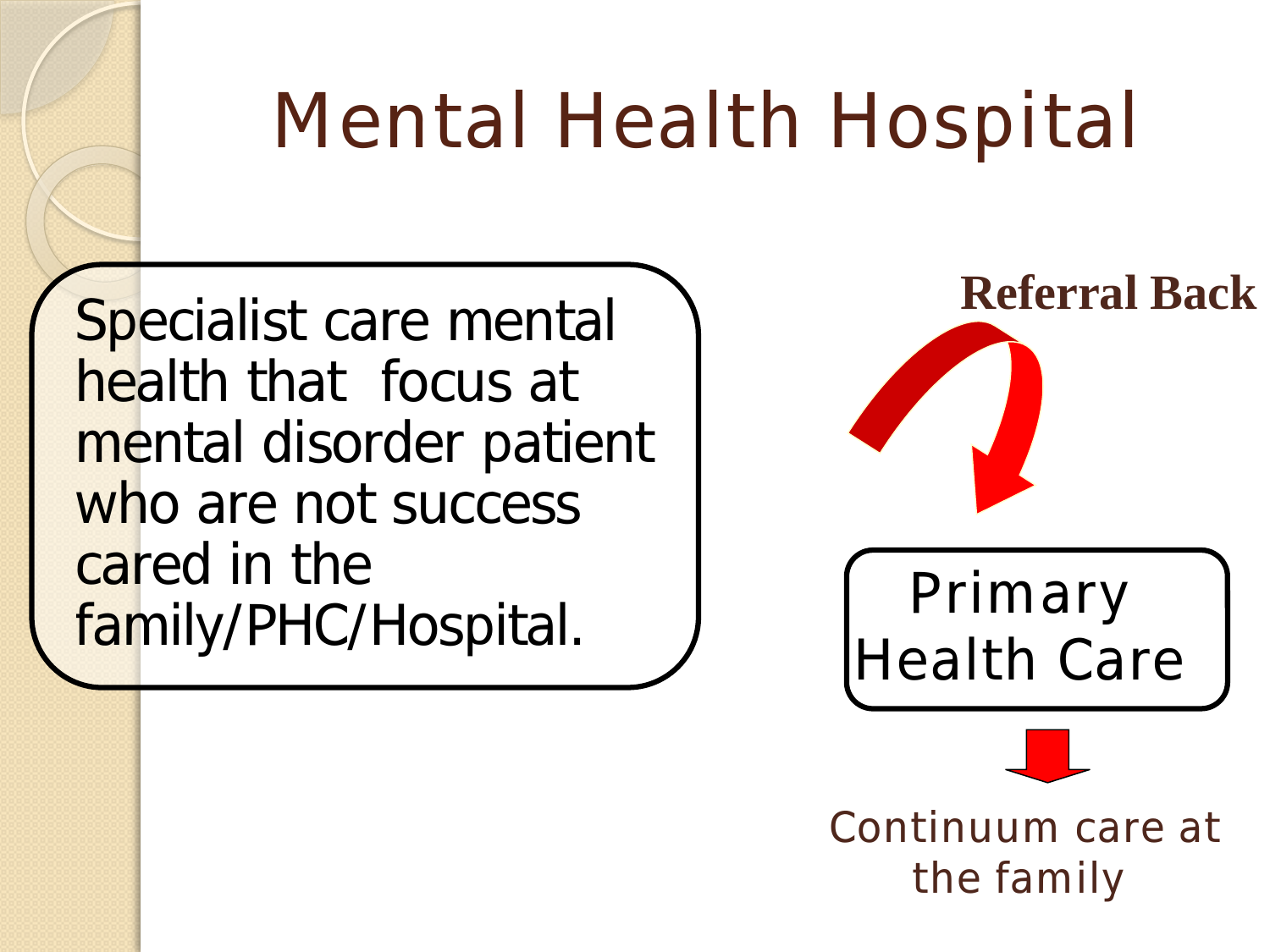

# Mental Health Hospital
Referral Back

Specialist care mental health that  focus at mental disorder patient who are not success cared in the family/PHC/Hospital.

Primary Health Care

Continuum care at the family